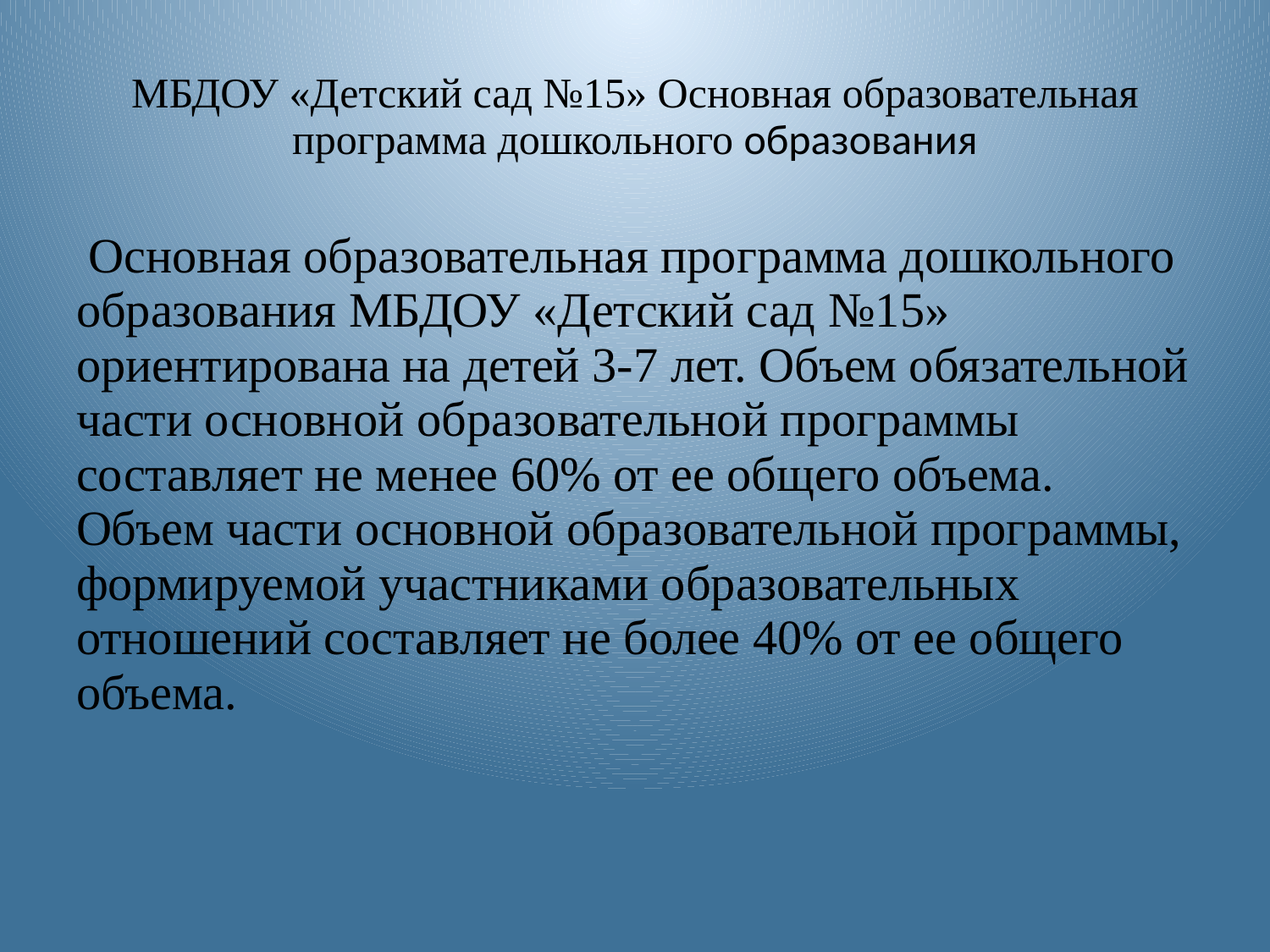

# МБДОУ «Детский сад №15» Основная образовательная программа дошкольного образования
 Основная образовательная программа дошкольного образования МБДОУ «Детский сад №15» ориентирована на детей 3-7 лет. Объем обязательной части основной образовательной программы составляет не менее 60% от ее общего объема. Объем части основной образовательной программы, формируемой участниками образовательных отношений составляет не более 40% от ее общего объема.